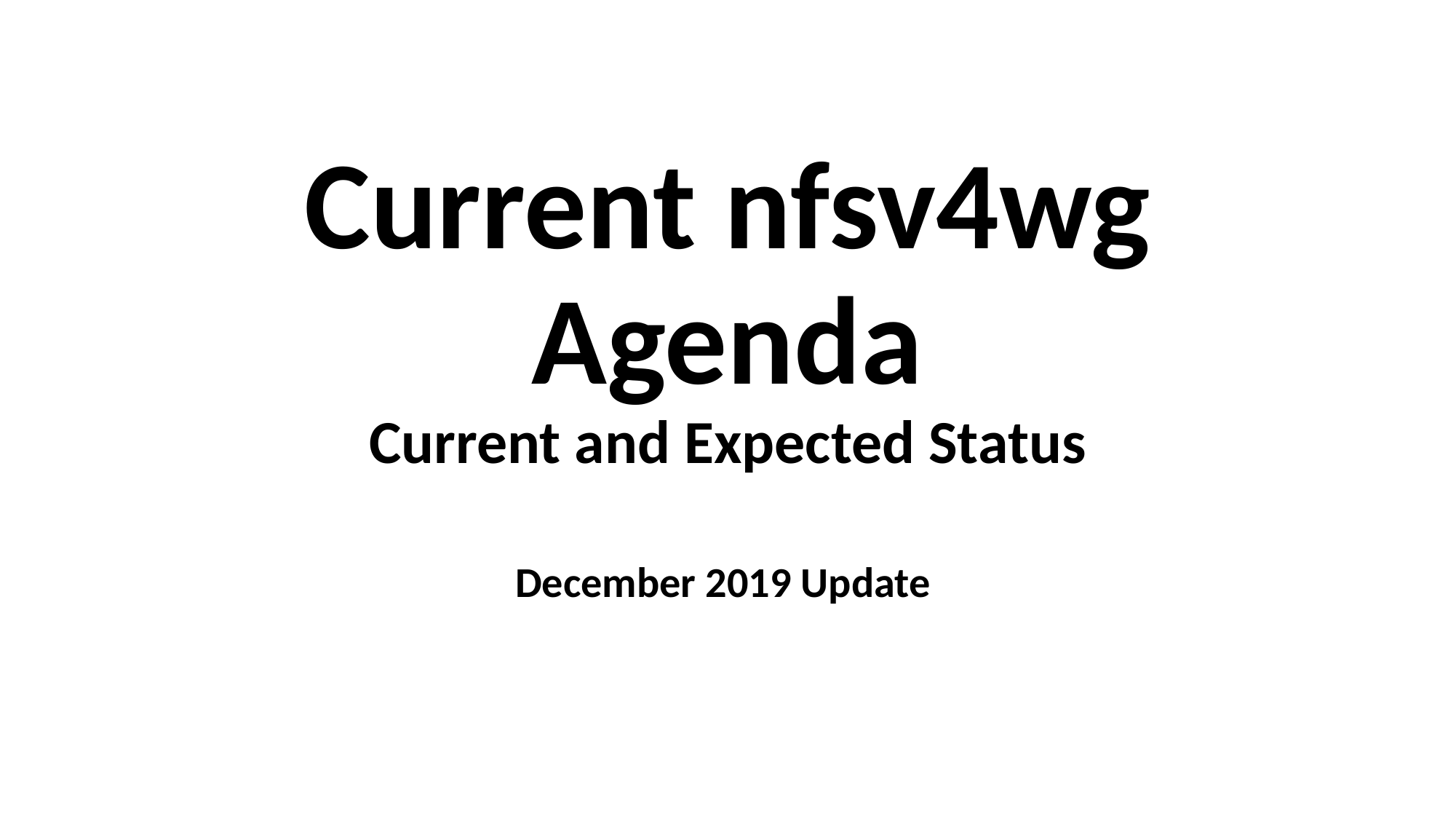

# Current nfsv4wg Agenda Current and Expected Status
December 2019 Update